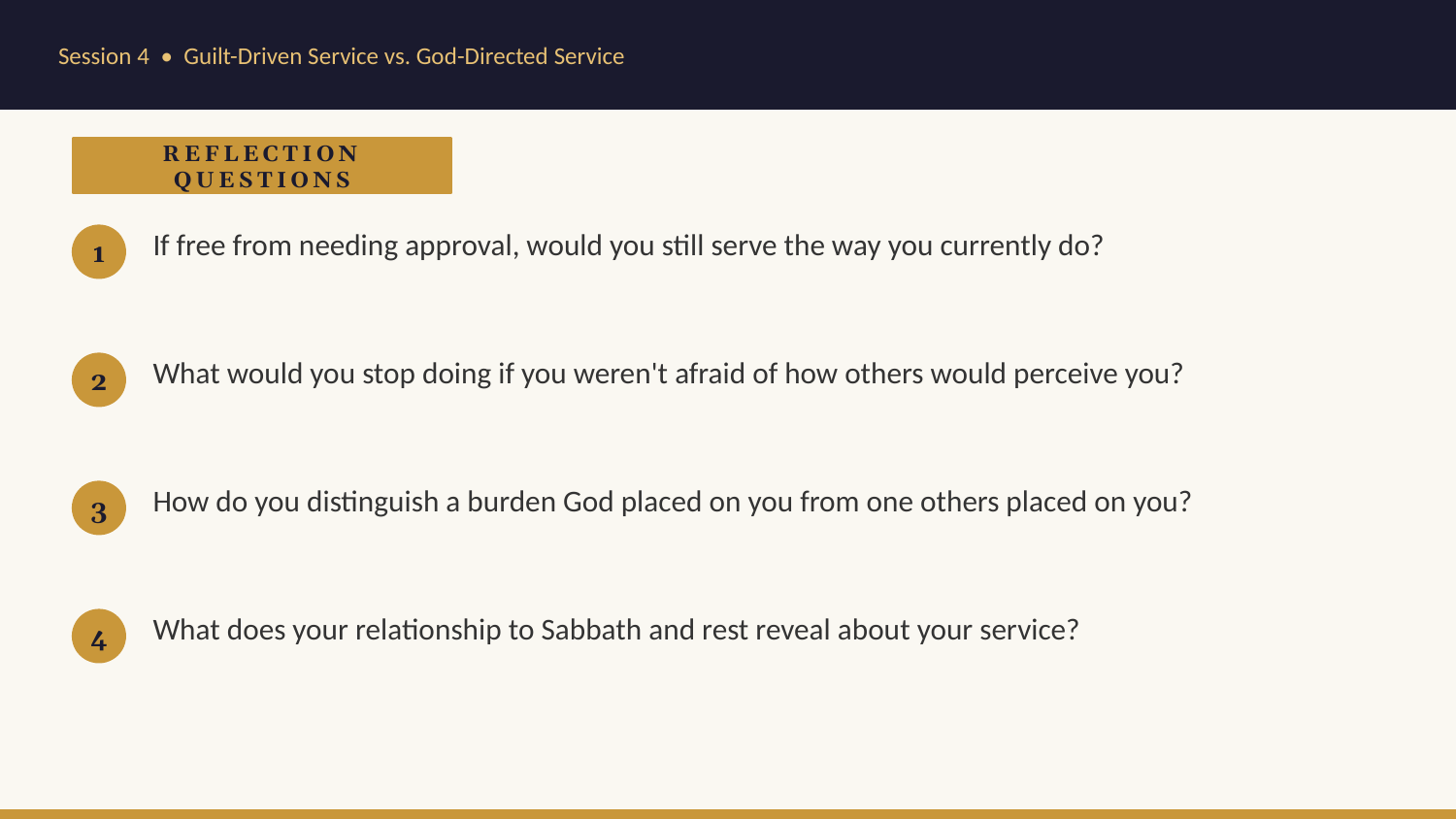

Session 4  •  Guilt-Driven Service vs. God-Directed Service

REFLECTION QUESTIONS

1
If free from needing approval, would you still serve the way you currently do?

2
What would you stop doing if you weren't afraid of how others would perceive you?

3
How do you distinguish a burden God placed on you from one others placed on you?

4
What does your relationship to Sabbath and rest reveal about your service?